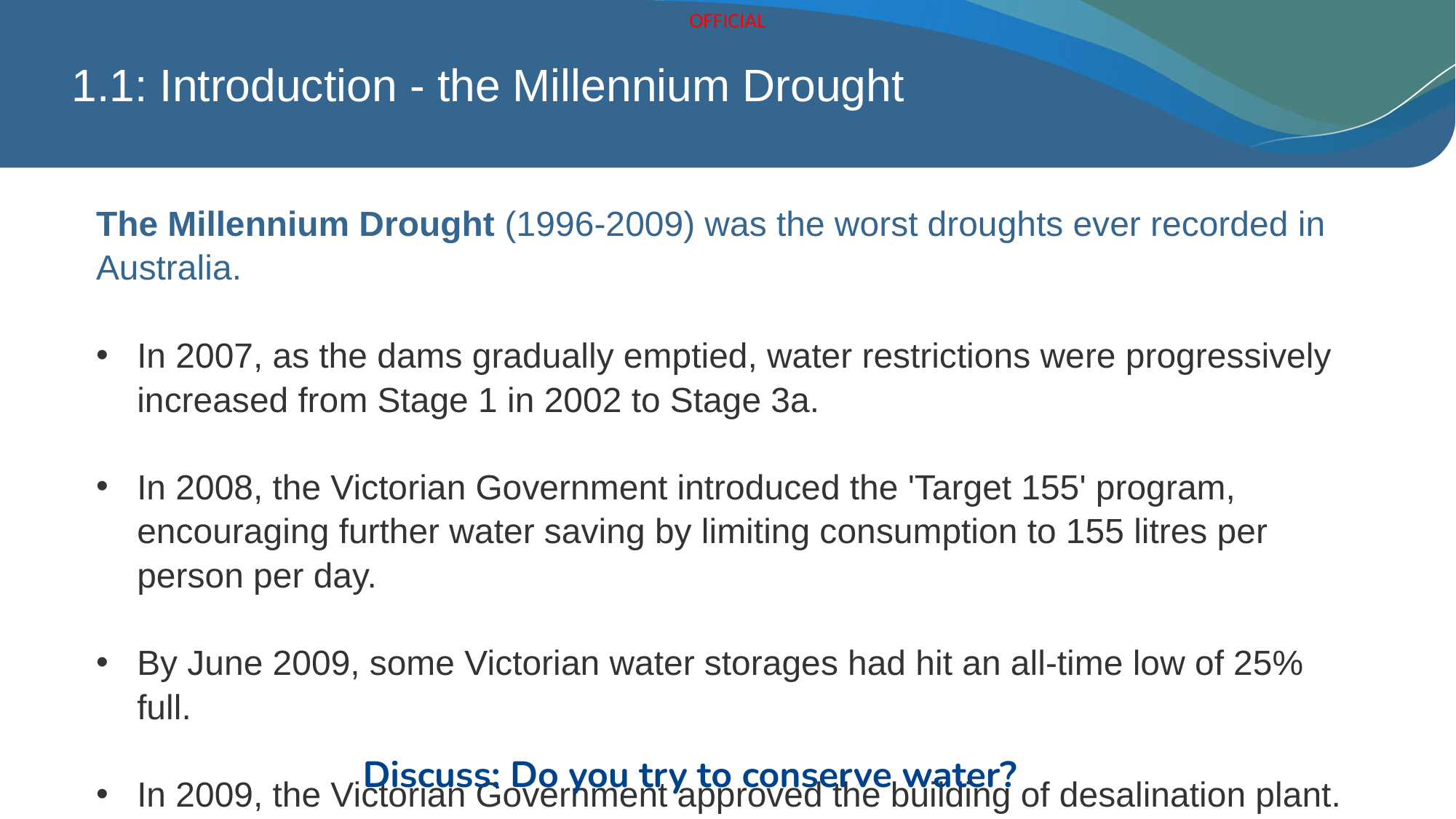

# 1.1: Introduction - the Millennium Drought
The Millennium Drought (1996-2009) was the worst droughts ever recorded in Australia.

In 2007, as the dams gradually emptied, water restrictions were progressively increased from Stage 1 in 2002 to Stage 3a.

In 2008, the Victorian Government introduced the 'Target 155' program, encouraging further water saving by limiting consumption to 155 litres per person per day.
By June 2009, some Victorian water storages had hit an all-time low of 25% full.
In 2009, the Victorian Government approved the building of desalination plant.

Discuss: Do you try to conserve water?